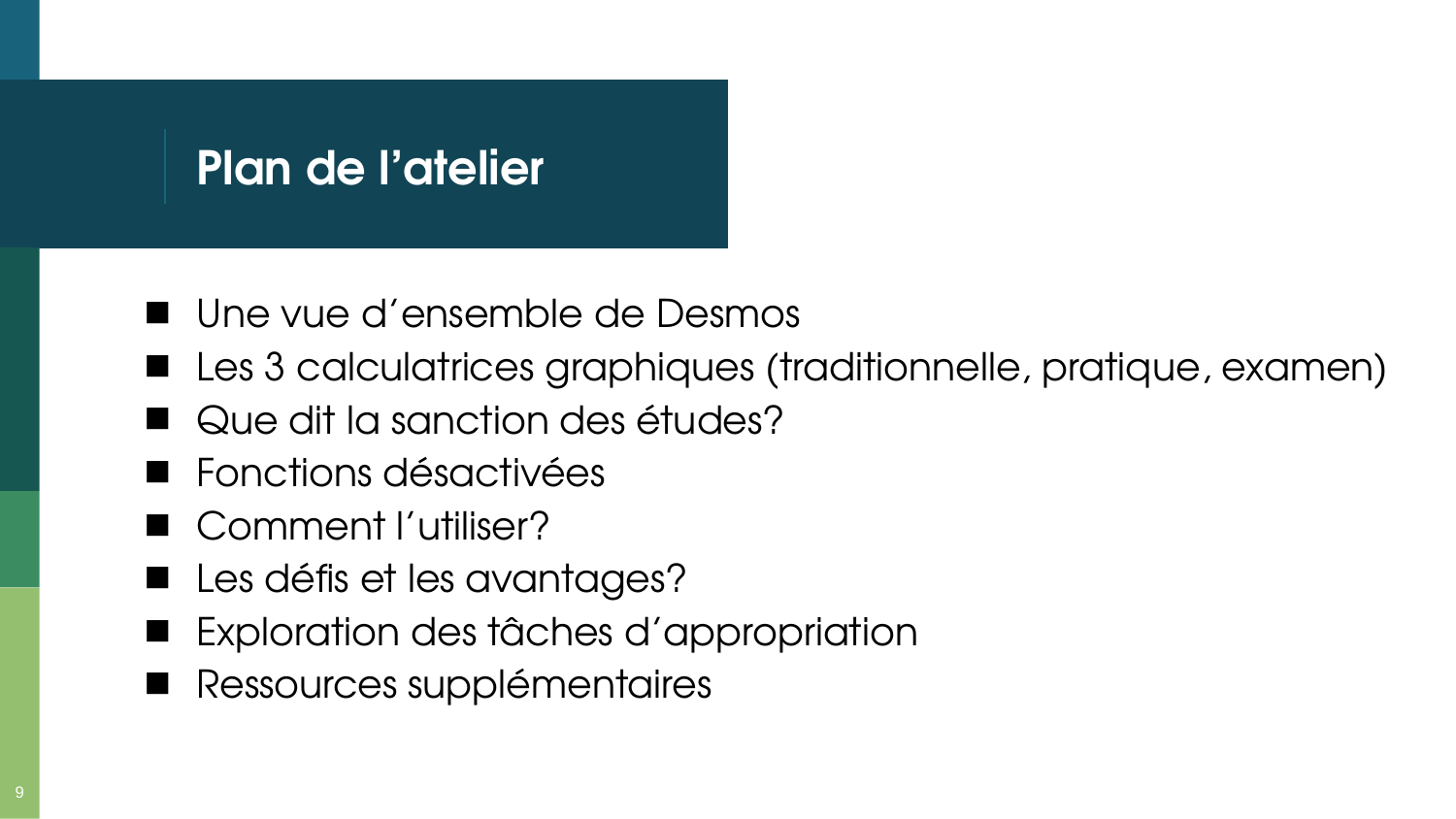

# Plan de l’atelier
Une vue d’ensemble de Desmos
Les 3 calculatrices graphiques (traditionnelle, pratique, examen)
Que dit la sanction des études?
Fonctions désactivées
Comment l’utiliser?
Les défis et les avantages?
Exploration des tâches d’appropriation
Ressources supplémentaires
9